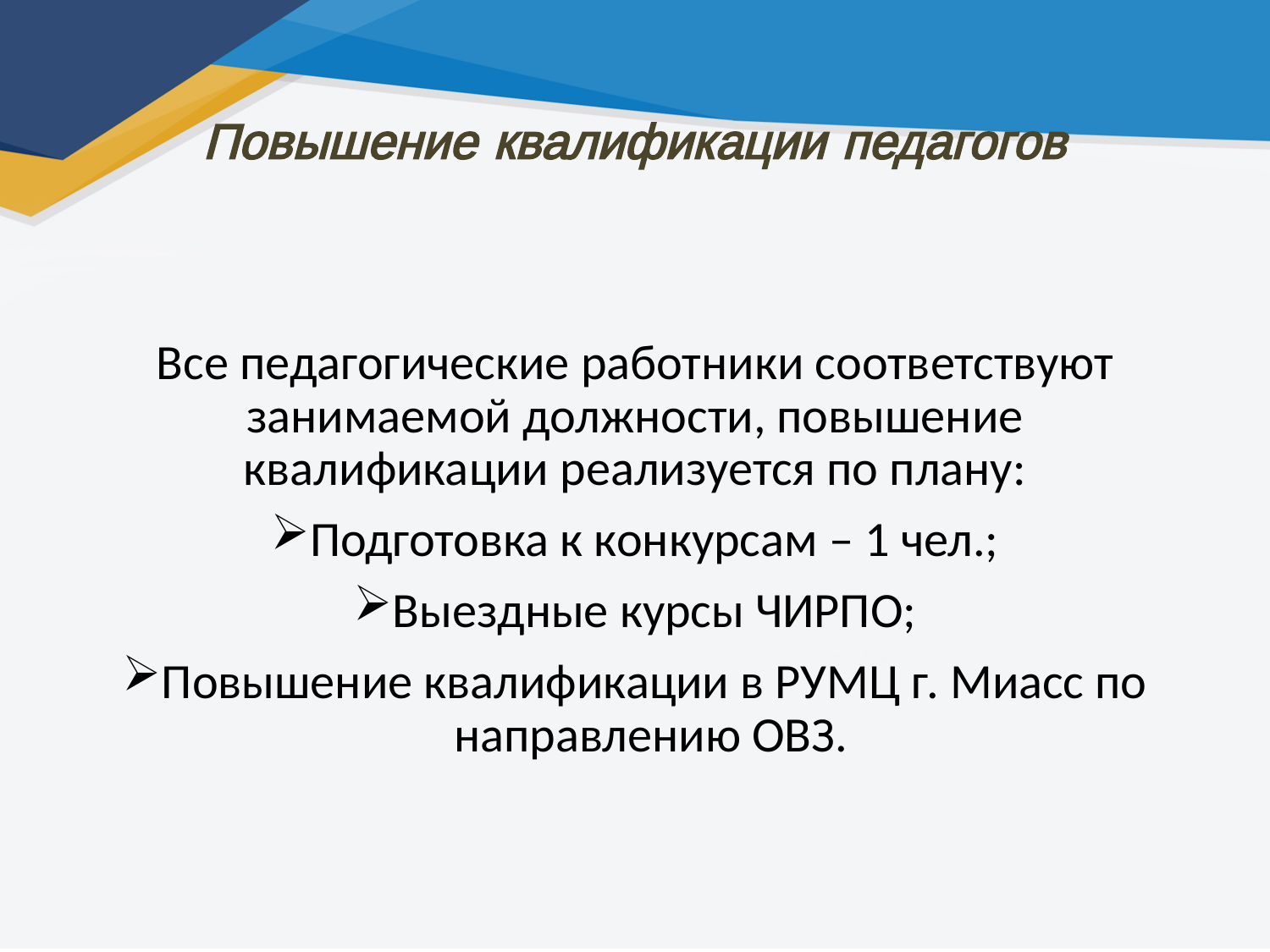

# Повышение квалификации педагогов

Все педагогические работники соответствуют занимаемой должности, повышение квалификации реализуется по плану:
Подготовка к конкурсам – 1 чел.;
Выездные курсы ЧИРПО;
Повышение квалификации в РУМЦ г. Миасс по направлению ОВЗ.